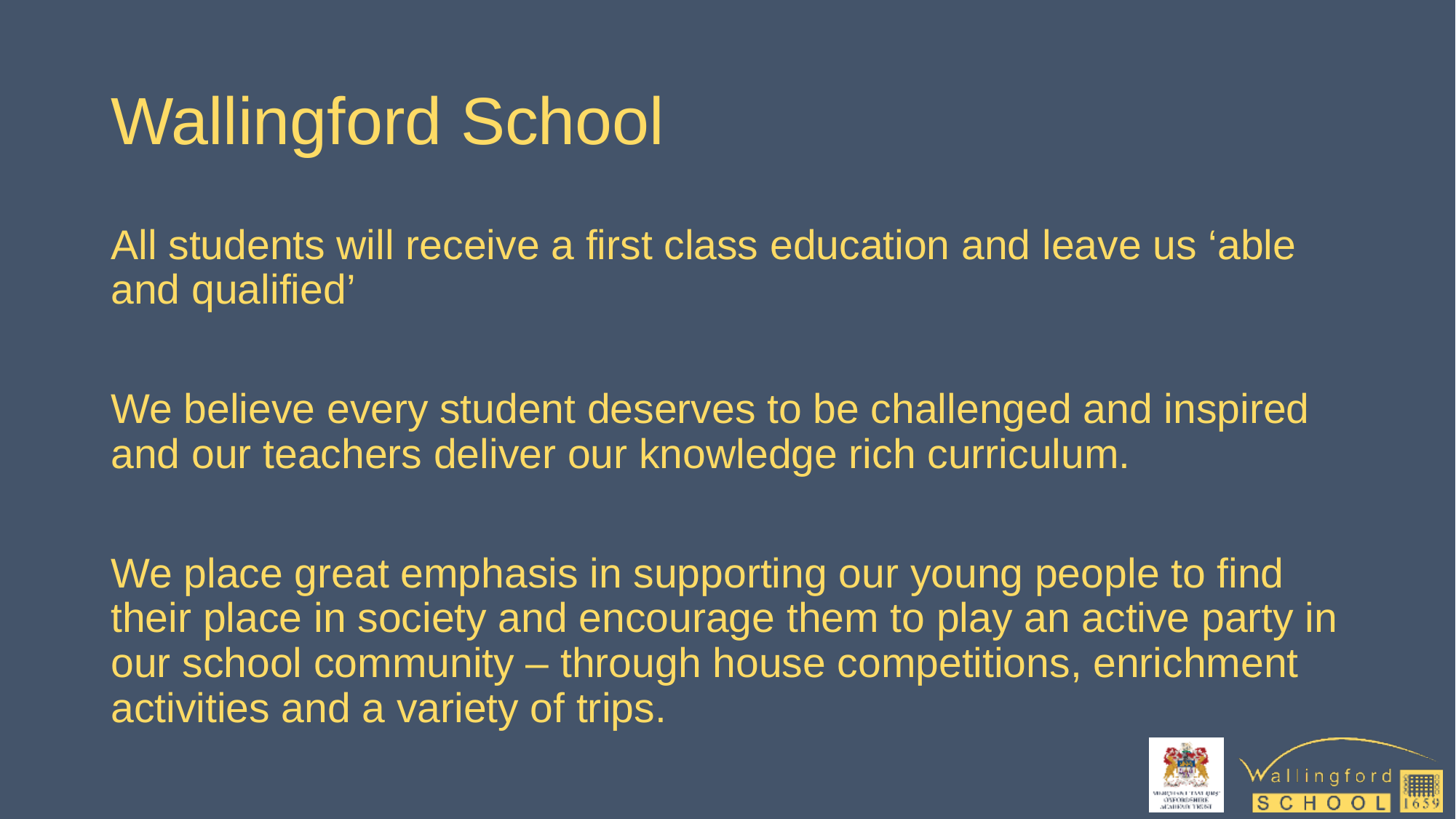

# Wallingford School
All students will receive a first class education and leave us ‘able and qualified’

We believe every student deserves to be challenged and inspired and our teachers deliver our knowledge rich curriculum.

We place great emphasis in supporting our young people to find their place in society and encourage them to play an active party in our school community – through house competitions, enrichment activities and a variety of trips.